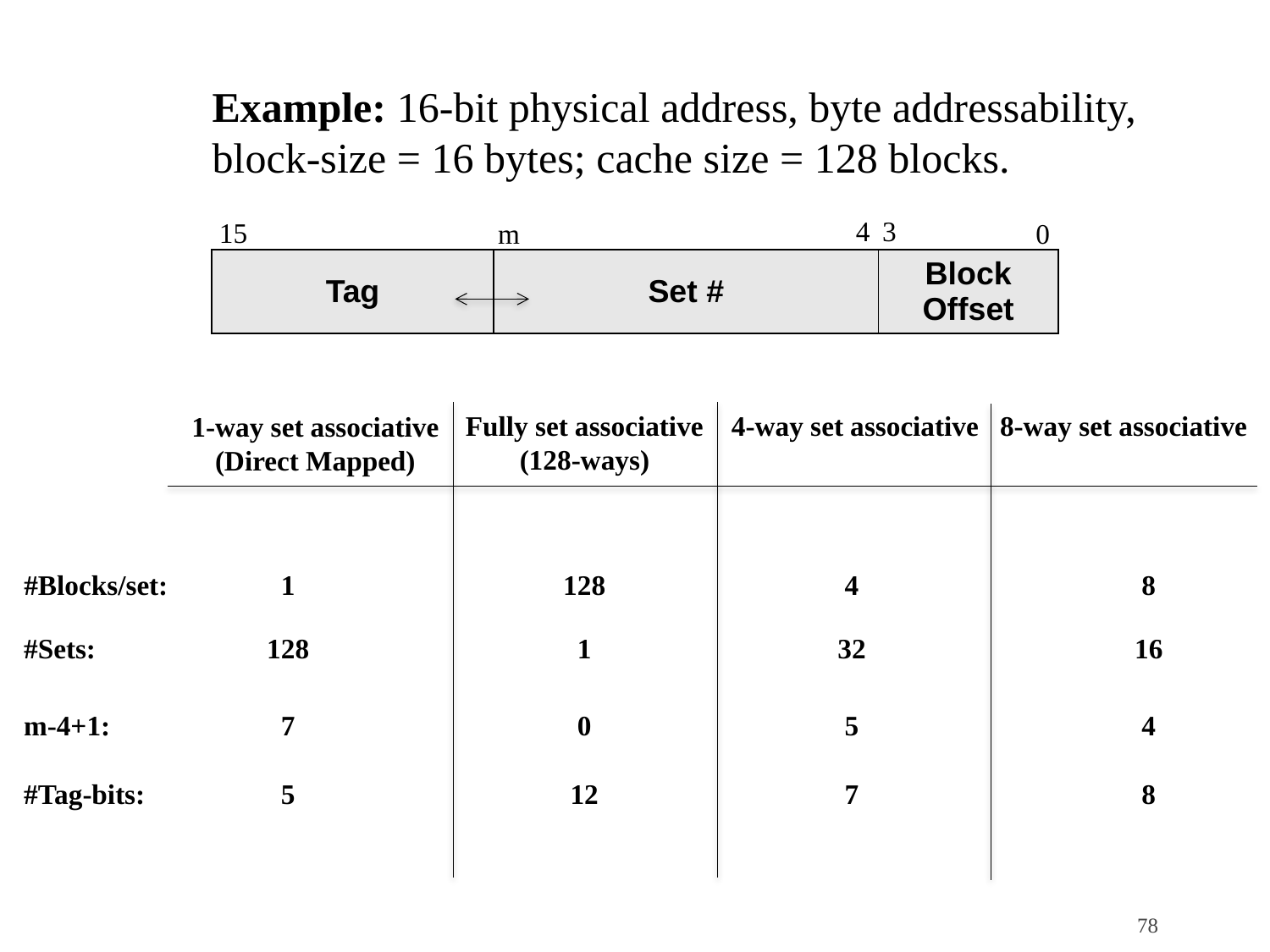

Example: 16-bit physical address, byte addressability,
block-size = 16 bytes; cache size = 128 blocks.
4
3
15
m
0
| Tag | Set # | Block Offset |
| --- | --- | --- |
Fully set associative
(128-ways)
4-way set associative
8-way set associative
1-way set associative
(Direct Mapped)
#Blocks/set:
1
128
4
8
#Sets:
128
1
32
16
m-4+1:
7
0
5
4
#Tag-bits:
5
12
7
8
78